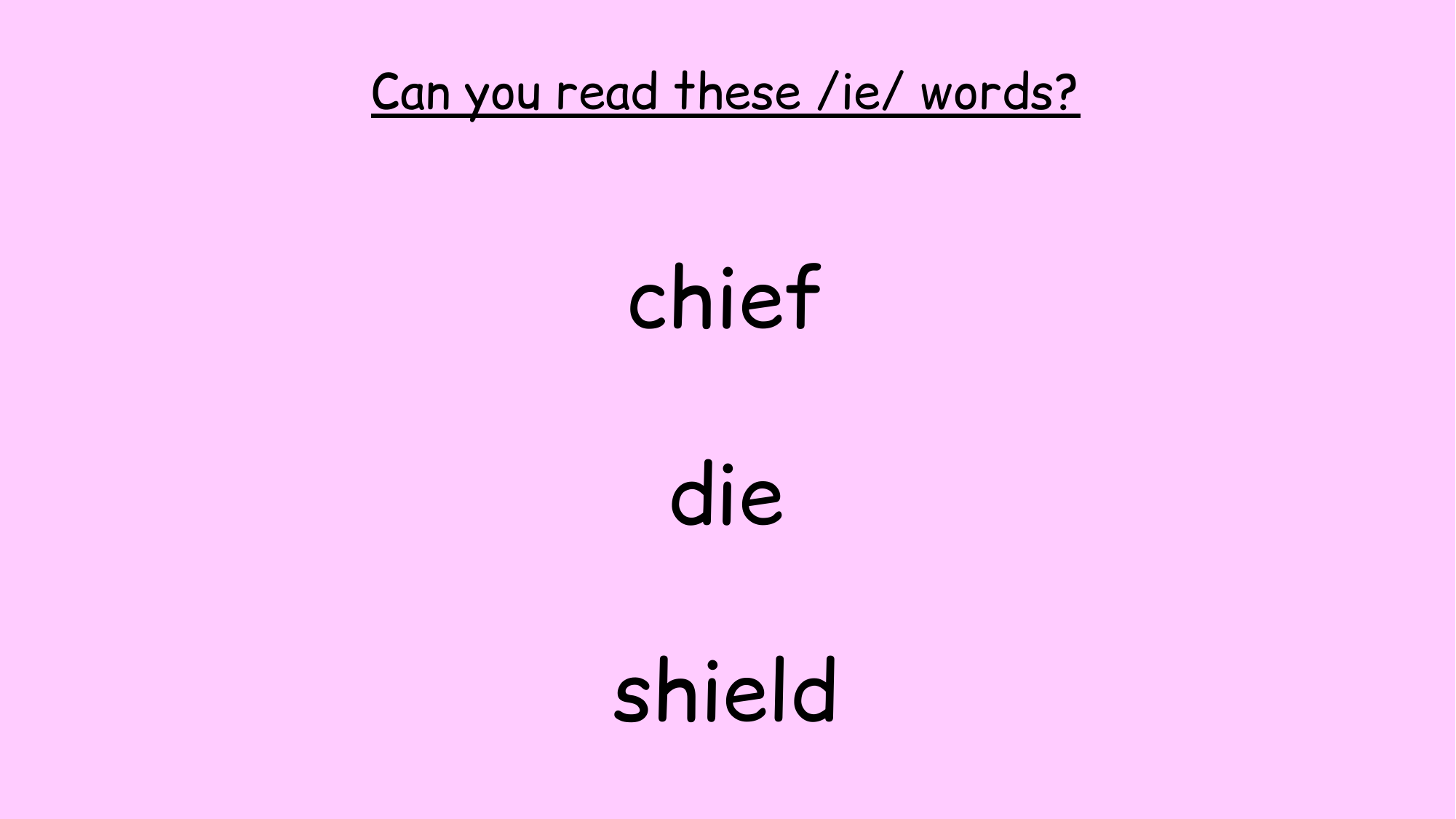

Can you read these /ie/ words?
chief

die

shield